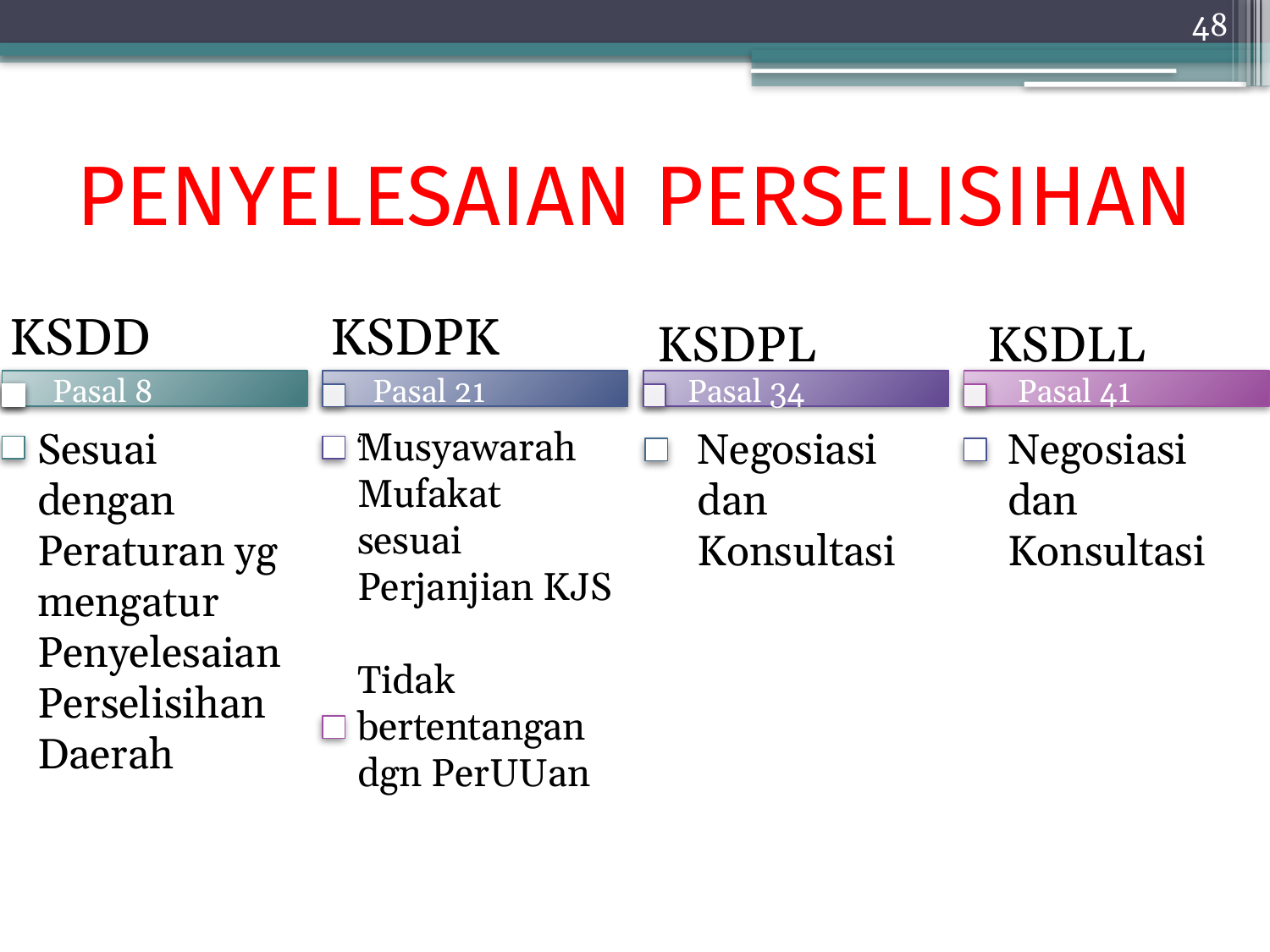

48
# PENYELESAIAN PERSELISIHAN
KSDD

KSDPK
‘

KSDPL

KSDLL

Pasal 8
Pasal 21
Pasal 34
Pasal 41
Sesuai dengan Peraturan yg mengatur Penyelesaian Perselisihan Daerah
Negosiasi dan Konsultasi
Negosiasi dan Konsultasi
Musyawarah Mufakat sesuai Perjanjian KJS

Tidak bertentangan dgn PerUUan